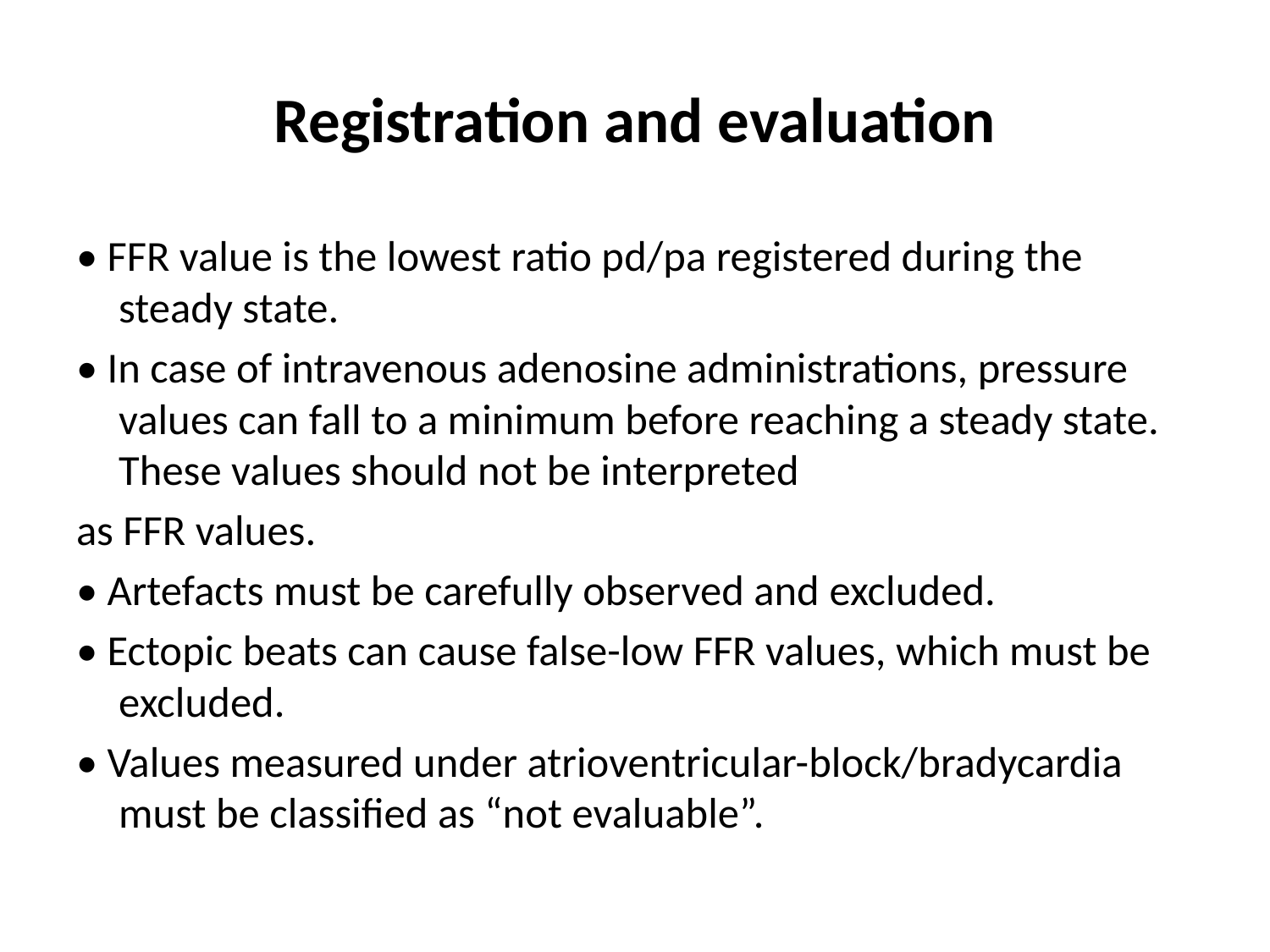

# Registration and evaluation
• FFR value is the lowest ratio pd/pa registered during the steady state.
• In case of intravenous adenosine administrations, pressure values can fall to a minimum before reaching a steady state. These values should not be interpreted
as FFR values.
• Artefacts must be carefully observed and excluded.
• Ectopic beats can cause false-low FFR values, which must be excluded.
• Values measured under atrioventricular-block/bradycardia must be classified as “not evaluable”.